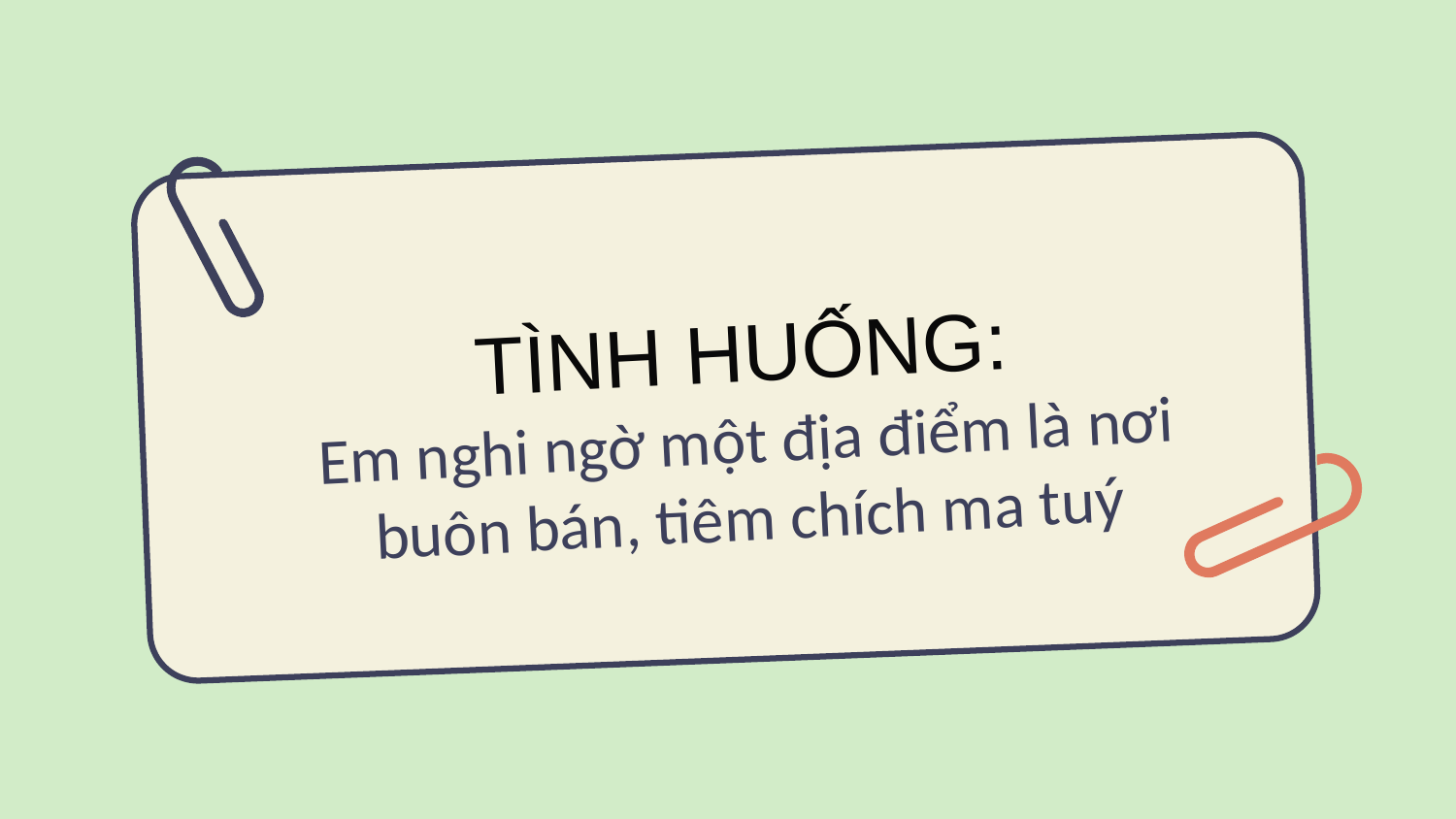

# TÌNH HUỐNG: Em nghi ngờ một địa điểm là nơi buôn bán, tiêm chích ma tuý